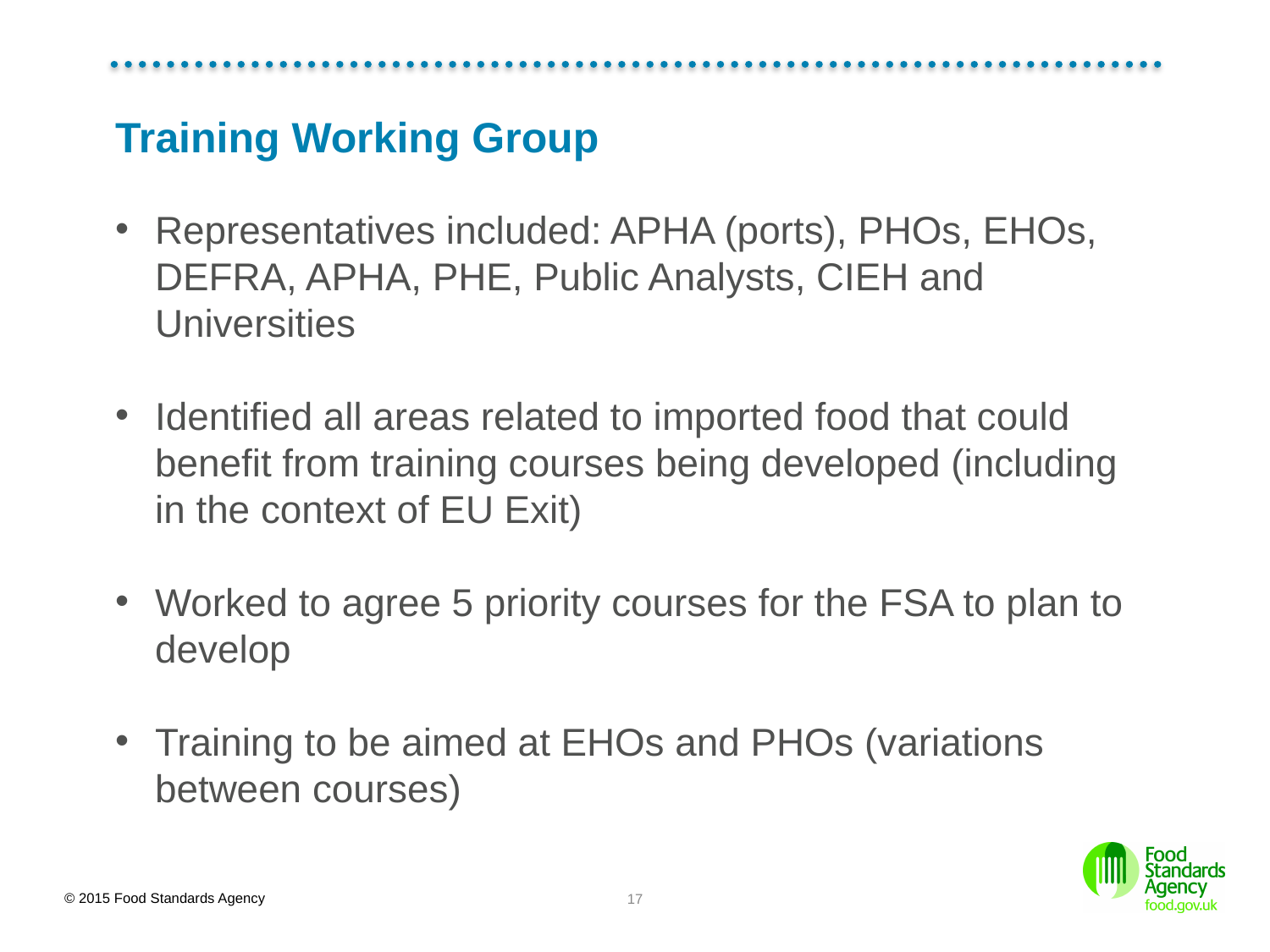

# Training Working Group
Representatives included: APHA (ports), PHOs, EHOs, DEFRA, APHA, PHE, Public Analysts, CIEH and Universities

Identified all areas related to imported food that could benefit from training courses being developed (including in the context of EU Exit)

Worked to agree 5 priority courses for the FSA to plan to develop

Training to be aimed at EHOs and PHOs (variations between courses)
17